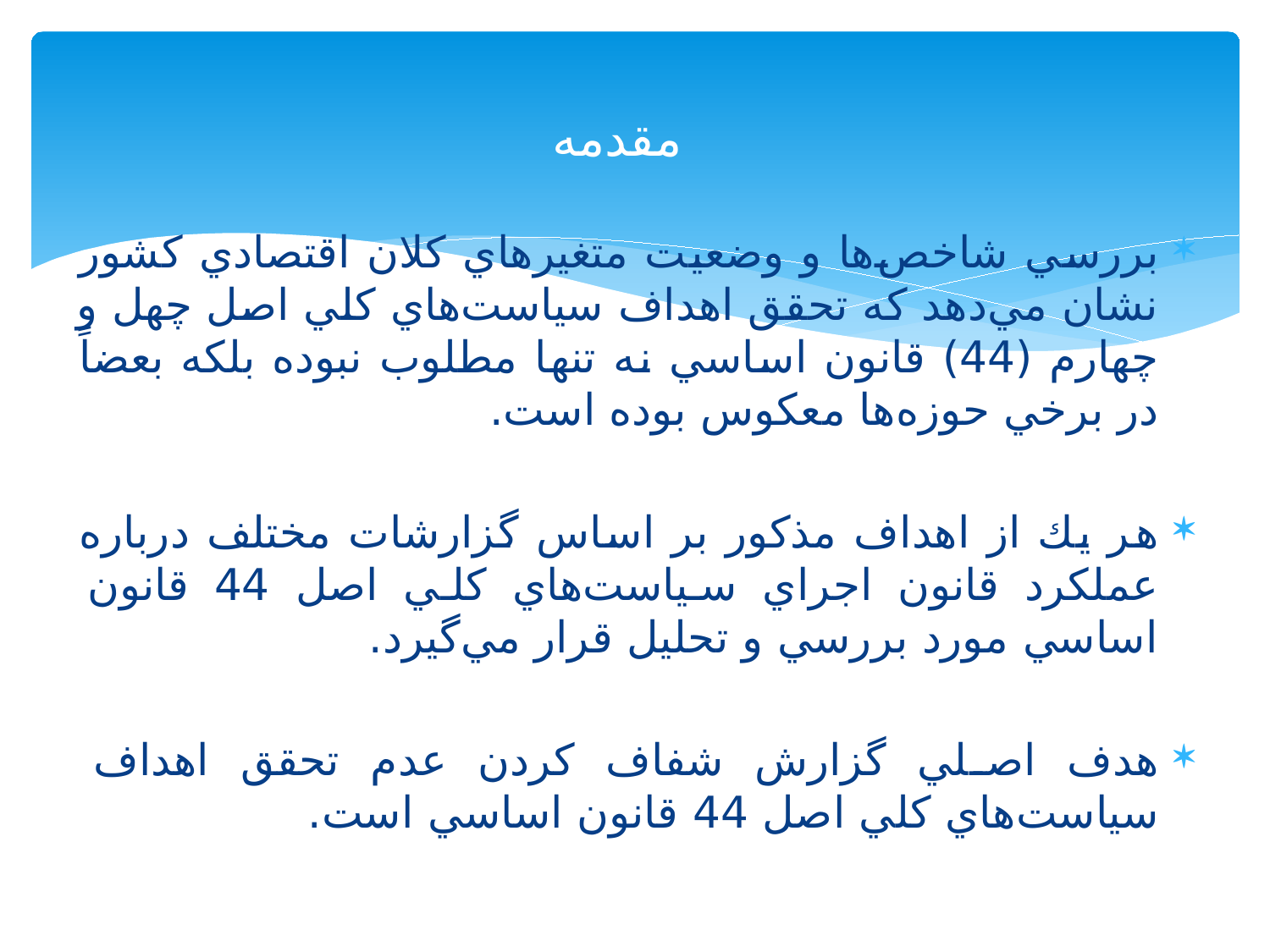

# مقدمه

بررسي شاخص‌ها و وضعيت متغيرهاي كلان اقتصادي كشور نشان مي‌دهد كه تحقق اهداف سياست‌هاي كلي اصل چهل و چهارم (44) قانون اساسي نه تنها مطلوب نبوده بلكه بعضاً در برخي حوزه‌ها معكوس بوده است.

هر يك از اهداف مذكور بر اساس گزارشات مختلف درباره عملكرد قانون اجراي سياست‌هاي كلي اصل 44 قانون اساسي مورد بررسي و تحليل قرار مي‌گیرد.

هدف اصلي گزارش شفاف كردن عدم تحقق اهداف سياست‌هاي كلي اصل 44 قانون اساسي است.